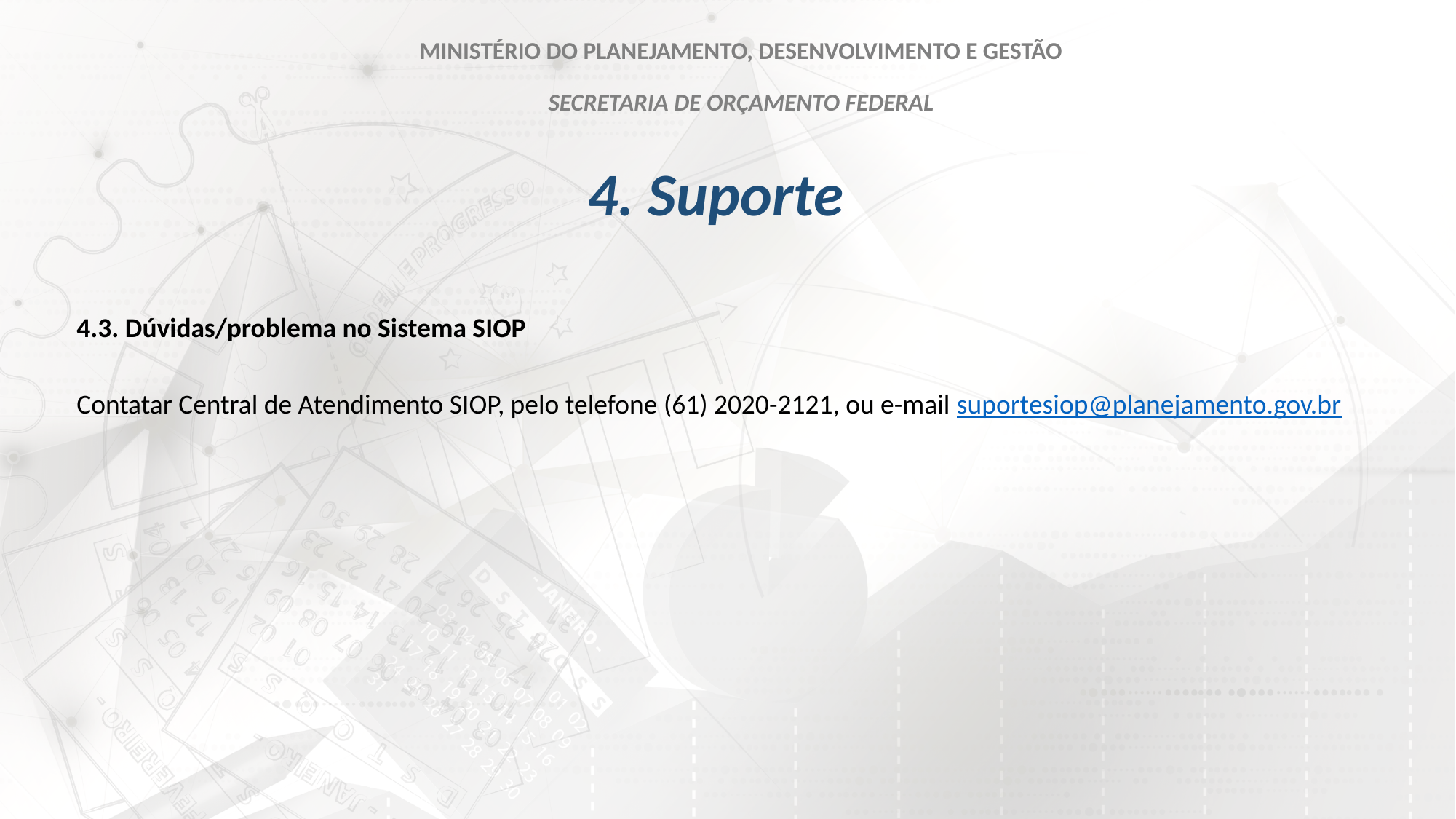

MINISTÉRIO DO PLANEJAMENTO, DESENVOLVIMENTO E GESTÃO

SECRETARIA DE ORÇAMENTO FEDERAL
# 4. Suporte
4.3. Dúvidas/problema no Sistema SIOP
Contatar Central de Atendimento SIOP, pelo telefone (61) 2020-2121, ou e-mail suportesiop@planejamento.gov.br